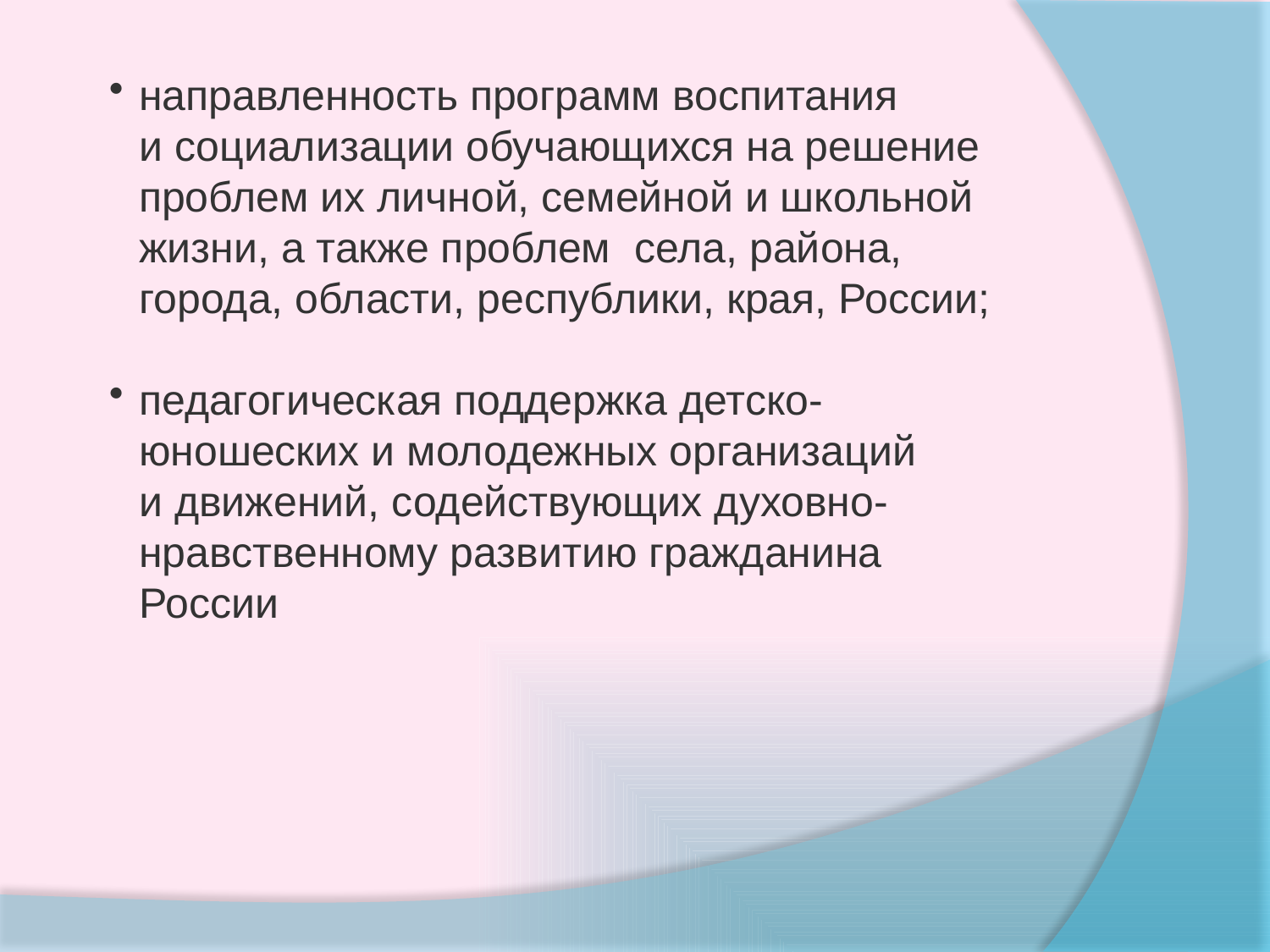

направленность программ воспитания и социализации обучающихся на решение проблем их личной, семейной и школьной жизни, а также проблем  села, района, города, области, республики, края, России;

педагогическая поддержка детско-юношеских и молодежных организаций и движений, содействующих духовно-нравственному развитию гражданина России